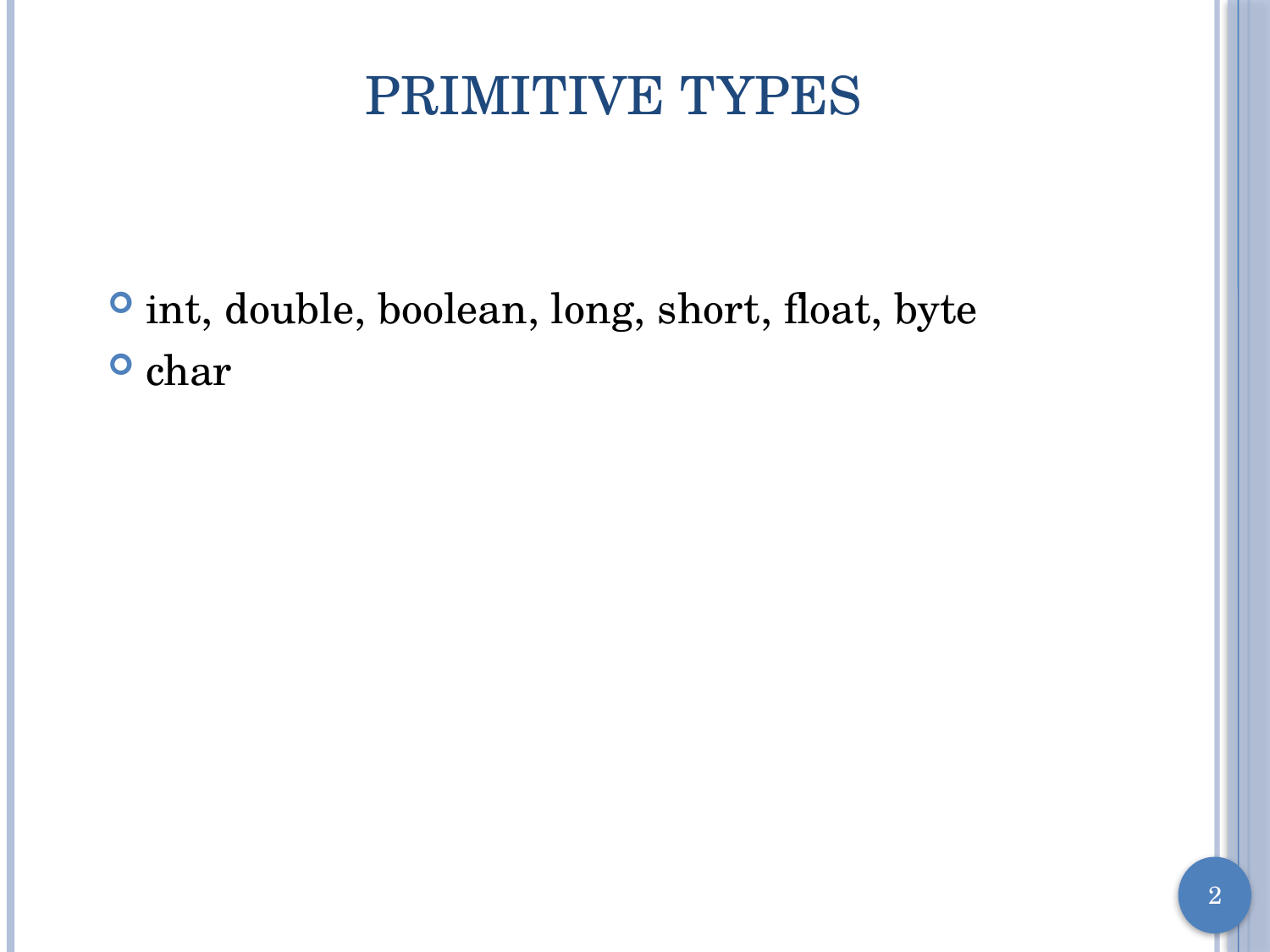

# Primitive Types
int, double, boolean, long, short, float, byte
char